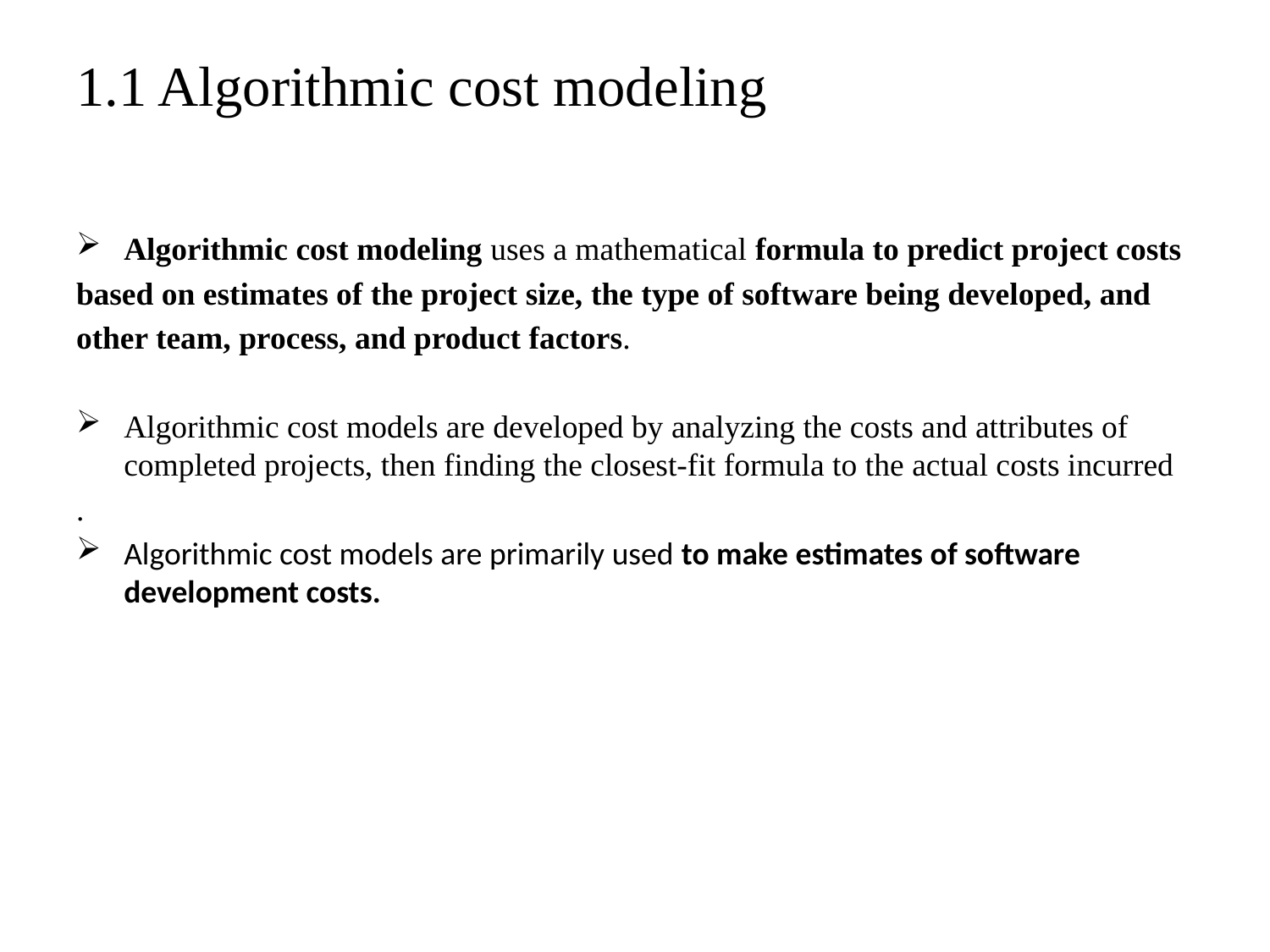

# 1.1 Algorithmic cost modeling
Algorithmic cost modeling uses a mathematical formula to predict project costs
based on estimates of the project size, the type of software being developed, and
other team, process, and product factors.

Algorithmic cost models are developed by analyzing the costs and attributes of completed projects, then finding the closest-fit formula to the actual costs incurred
.
Algorithmic cost models are primarily used to make estimates of software development costs.